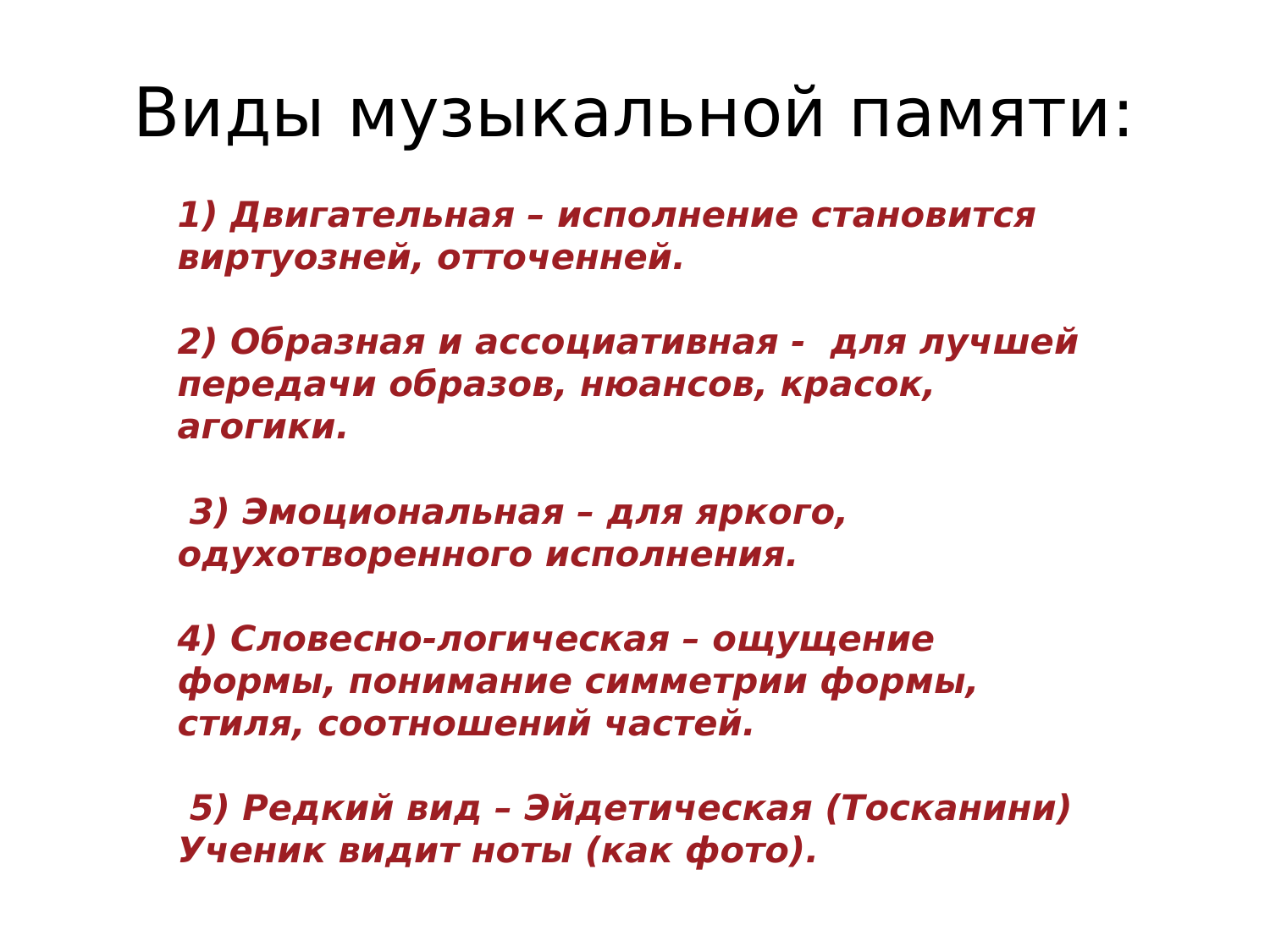

# Виды музыкальной памяти:
1) Двигательная – исполнение становится виртуозней, отточенней.

2) Образная и ассоциативная -  для лучшей передачи образов, нюансов, красок, агогики.

 3) Эмоциональная – для яркого, одухотворенного исполнения.

4) Словесно-логическая – ощущение формы, понимание симметрии формы, стиля, соотношений частей.

 5) Редкий вид – Эйдетическая (Тосканини) Ученик видит ноты (как фото).